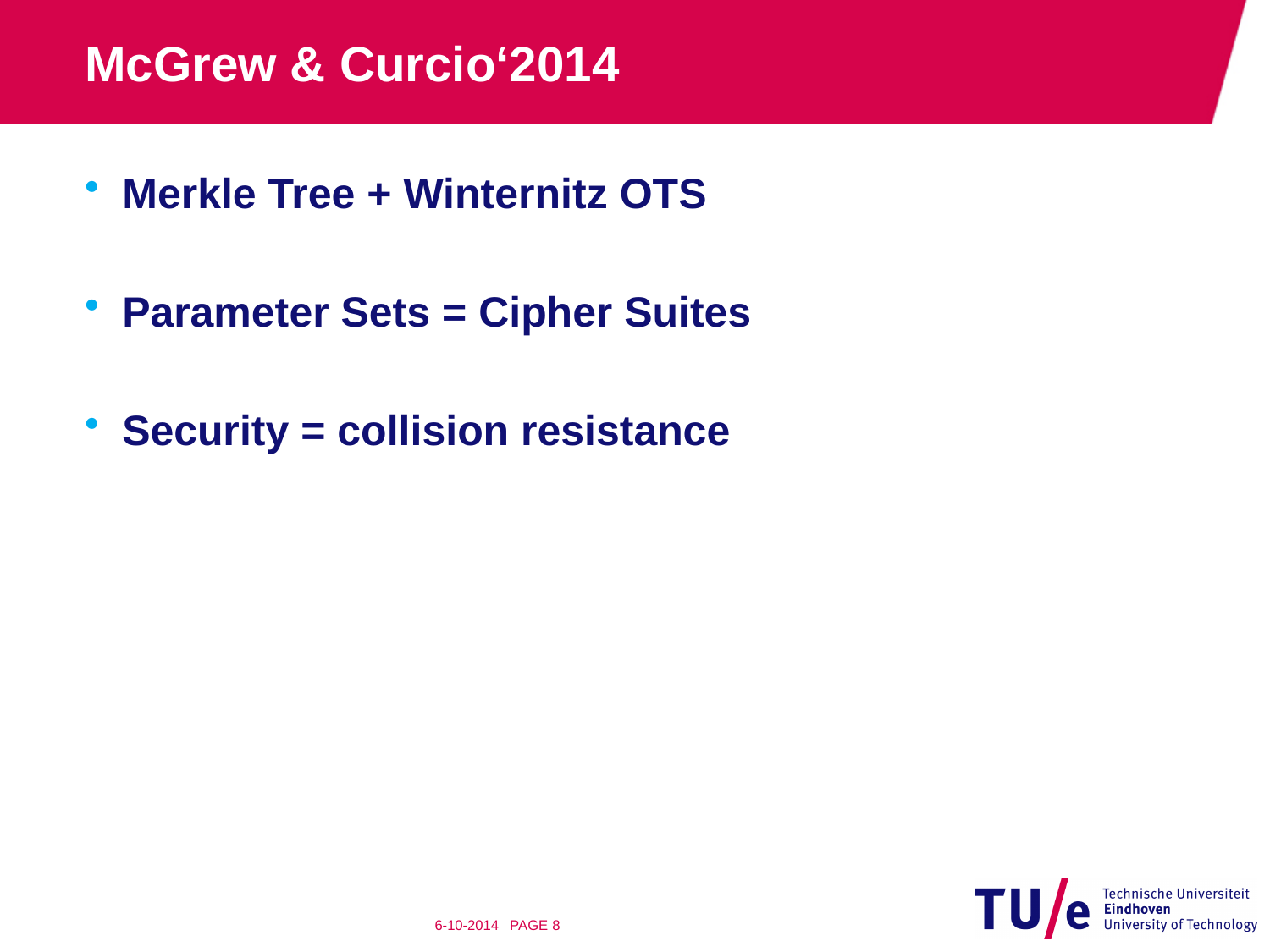

# McGrew & Curcio‘2014
Merkle Tree + Winternitz OTS

Parameter Sets = Cipher Suites

Security = collision resistance
6-10-2014
PAGE 8